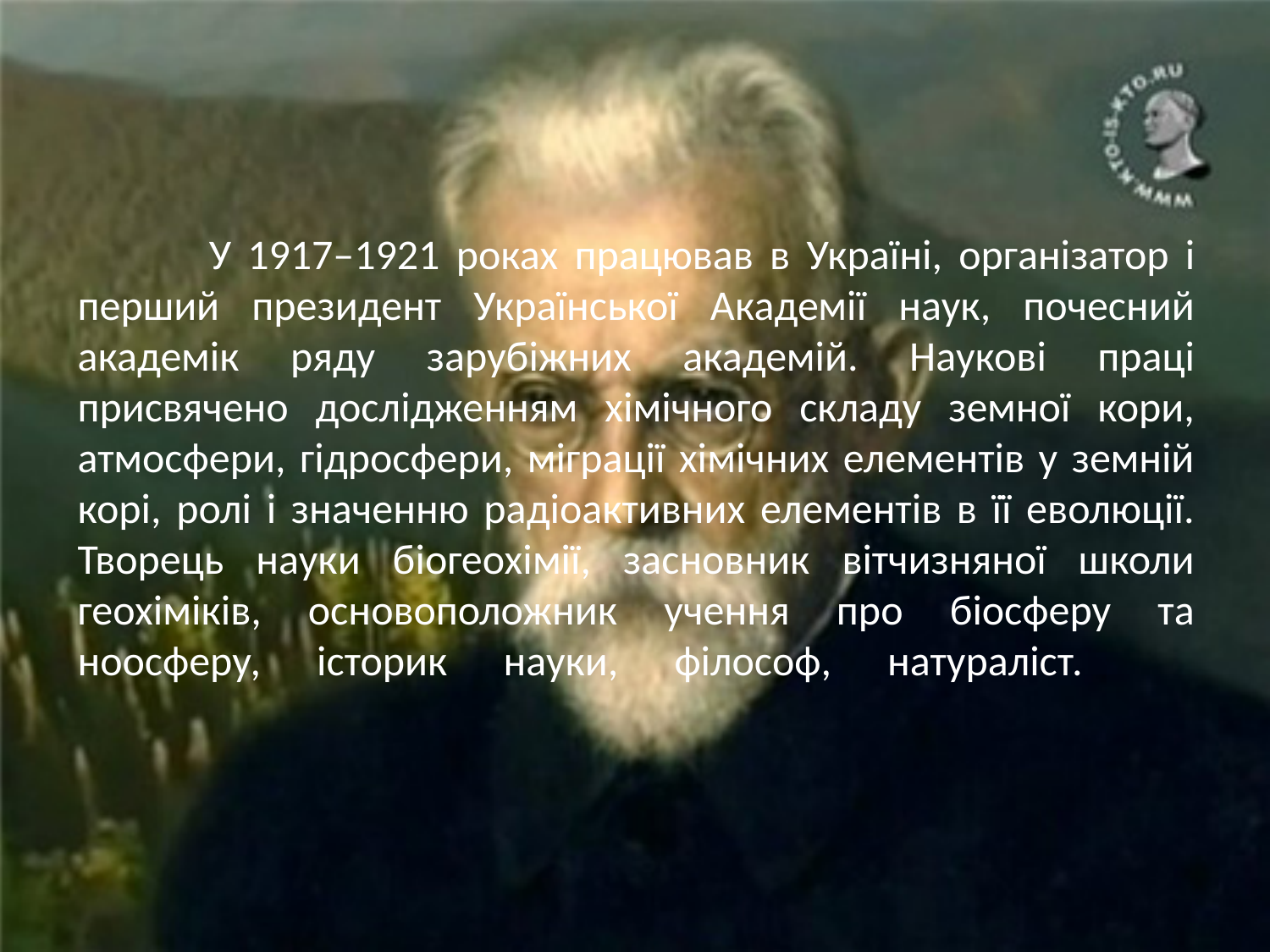

# У 1917–1921 роках працював в Україні, організатор і перший президент Української Академії наук, почесний академік ряду зарубіжних академій. Наукові праці присвячено дослідженням хімічного складу земної кори, атмосфери, гідросфери, міграції хімічних елементів у земній корі, ролі і значенню радіоактивних елементів в її еволюції. Творець науки біогеохімії, засновник вітчизняної школи геохіміків, основоположник учення про біосферу та ноосферу, історик науки, філософ, натураліст.